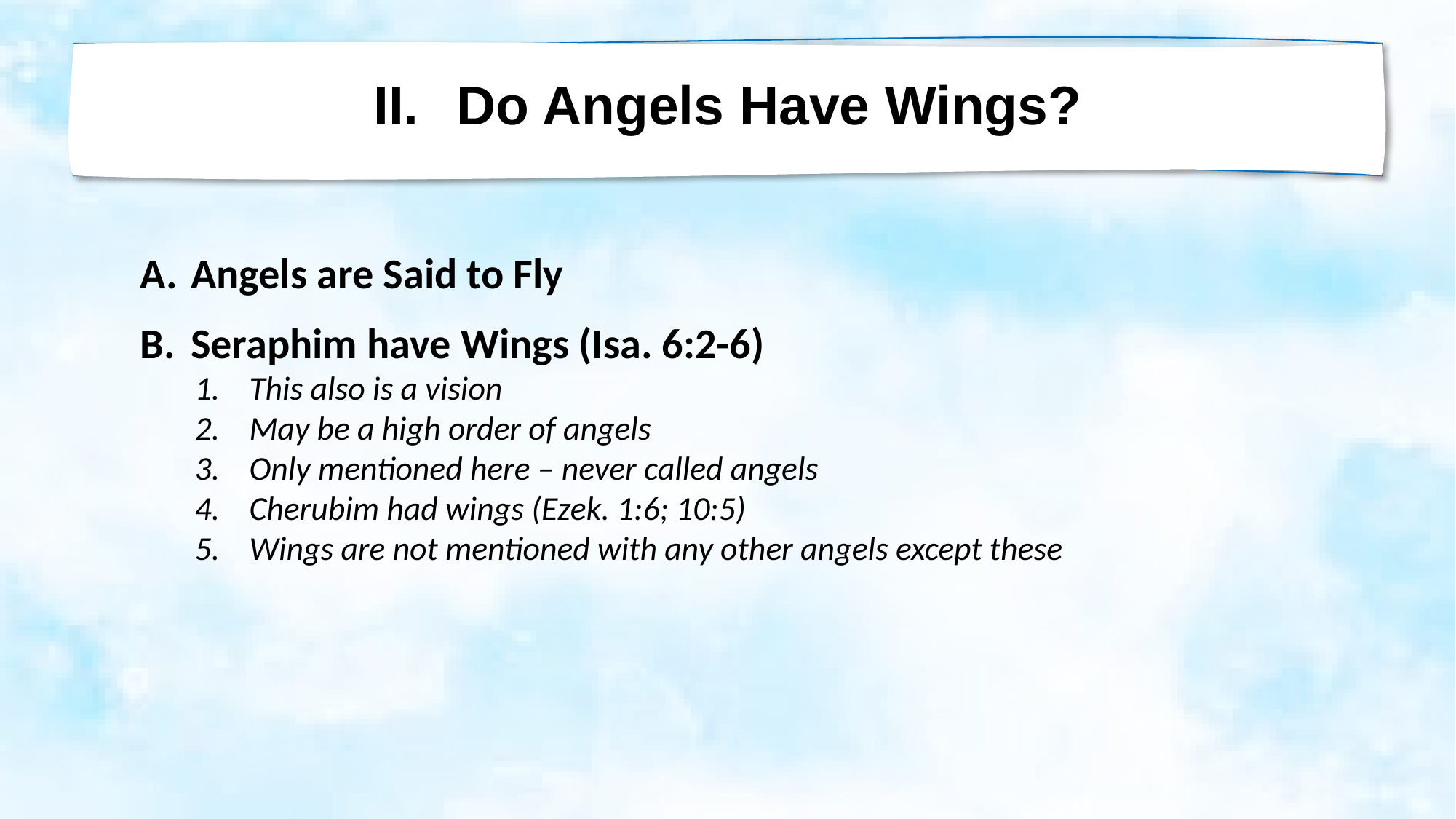

Do Angels Have Wings?
 Angels are Said to Fly

 Seraphim have Wings (Isa. 6:2-6)
This also is a vision
May be a high order of angels
Only mentioned here – never called angels
Cherubim had wings (Ezek. 1:6; 10:5)
Wings are not mentioned with any other angels except these